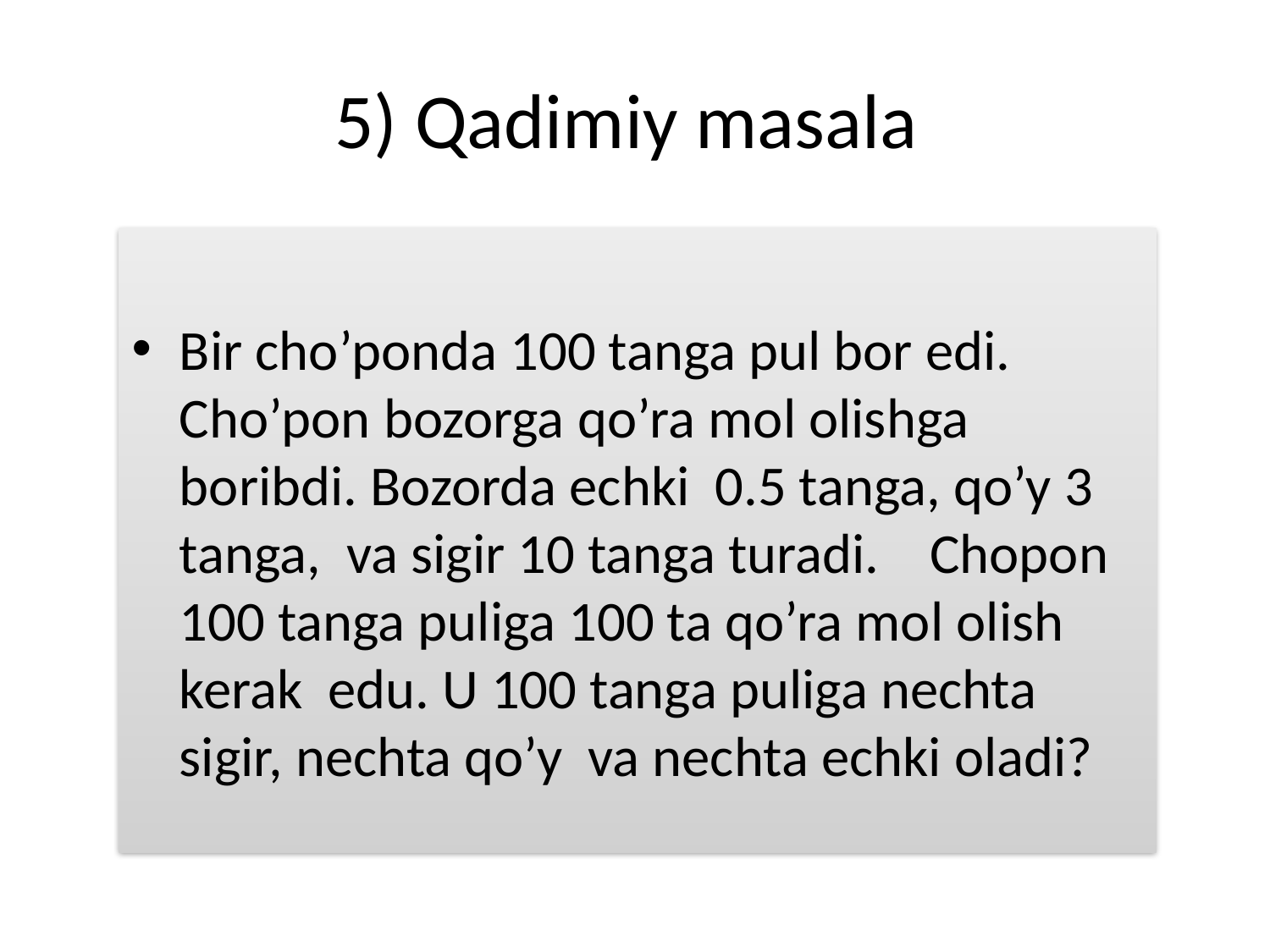

# 5) Qadimiy masala

Bir cho’ponda 100 tanga pul bor edi. Cho’pon bozorga qo’ra mol olishga boribdi. Bozorda echki  0.5 tanga, qo’y 3 tanga,  va sigir 10 tanga turadi.    Chopon 100 tanga puliga 100 ta qo’ra mol olish kerak  edu. U 100 tanga puliga nechta sigir, nechta qo’y  va nechta echki oladi?